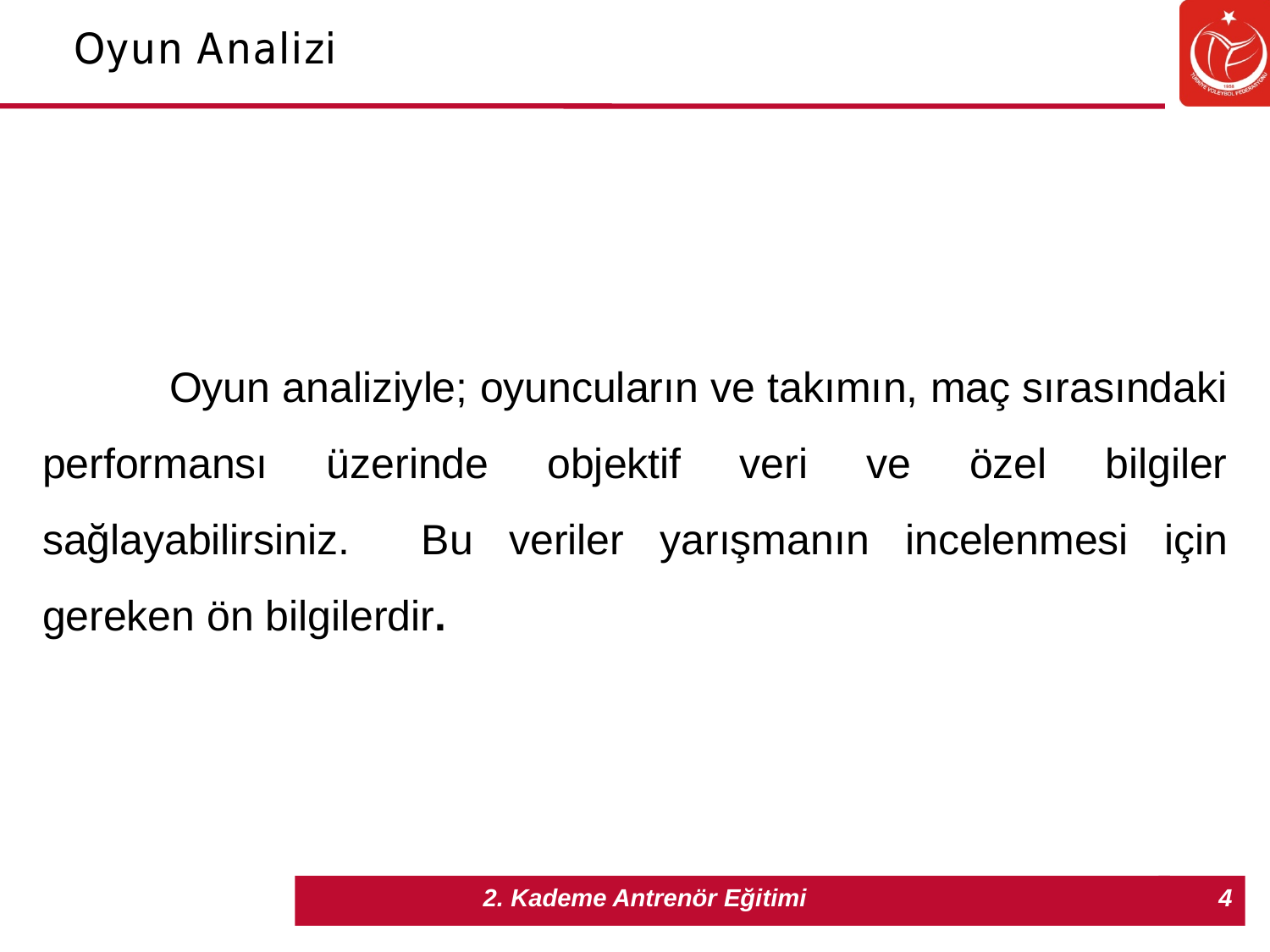

Oyun Analizi
	Oyun analiziyle; oyuncuların ve takımın, maç sırasındaki performansı üzerinde objektif veri ve özel bilgiler sağlayabilirsiniz.  Bu veriler yarışmanın incelenmesi için gereken ön bilgilerdir.

4